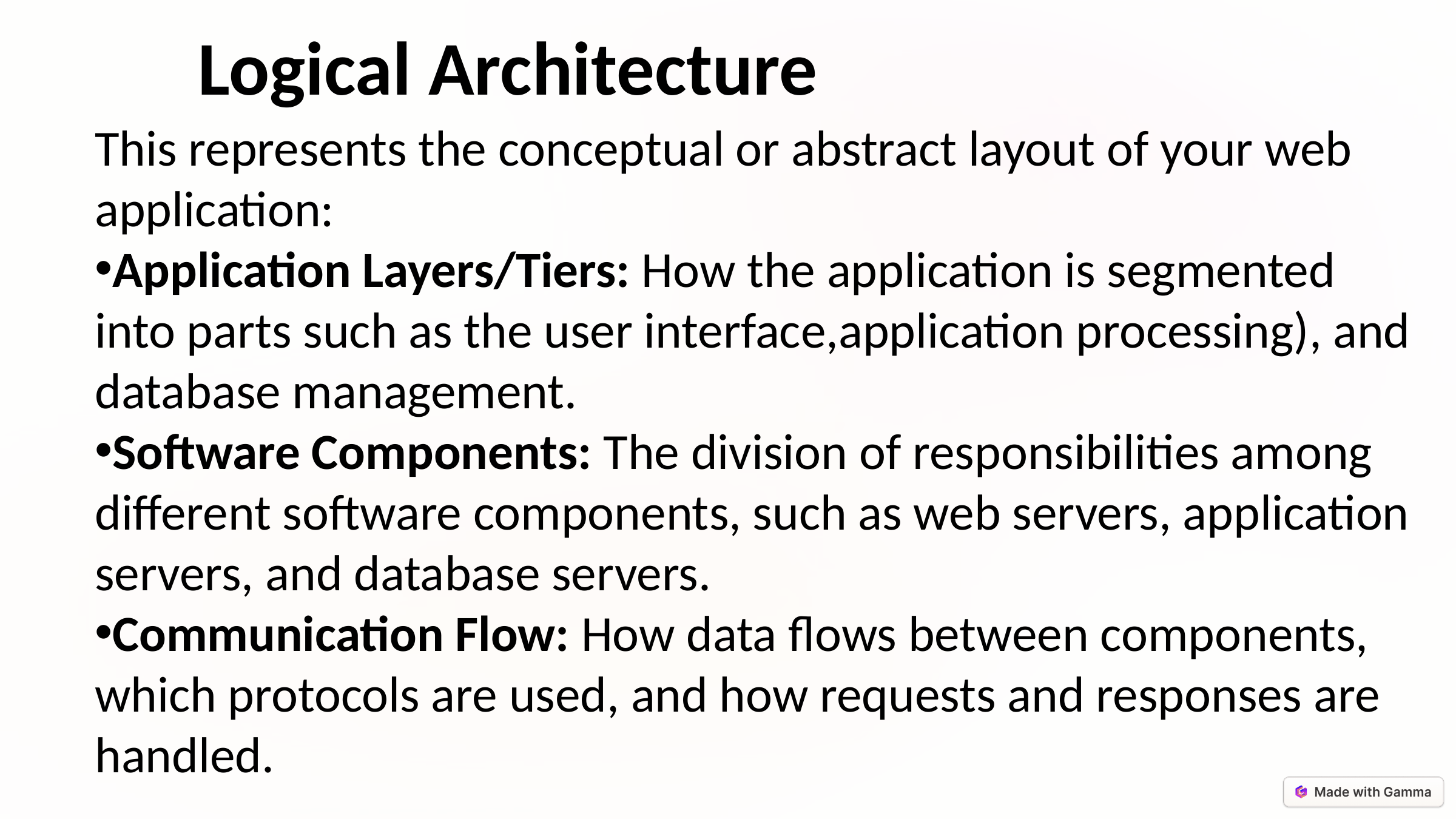

Logical Architecture
This represents the conceptual or abstract layout of your web application:
Application Layers/Tiers: How the application is segmented into parts such as the user interface,application processing), and database management.
Software Components: The division of responsibilities among different software components, such as web servers, application servers, and database servers.
Communication Flow: How data flows between components, which protocols are used, and how requests and responses are handled.